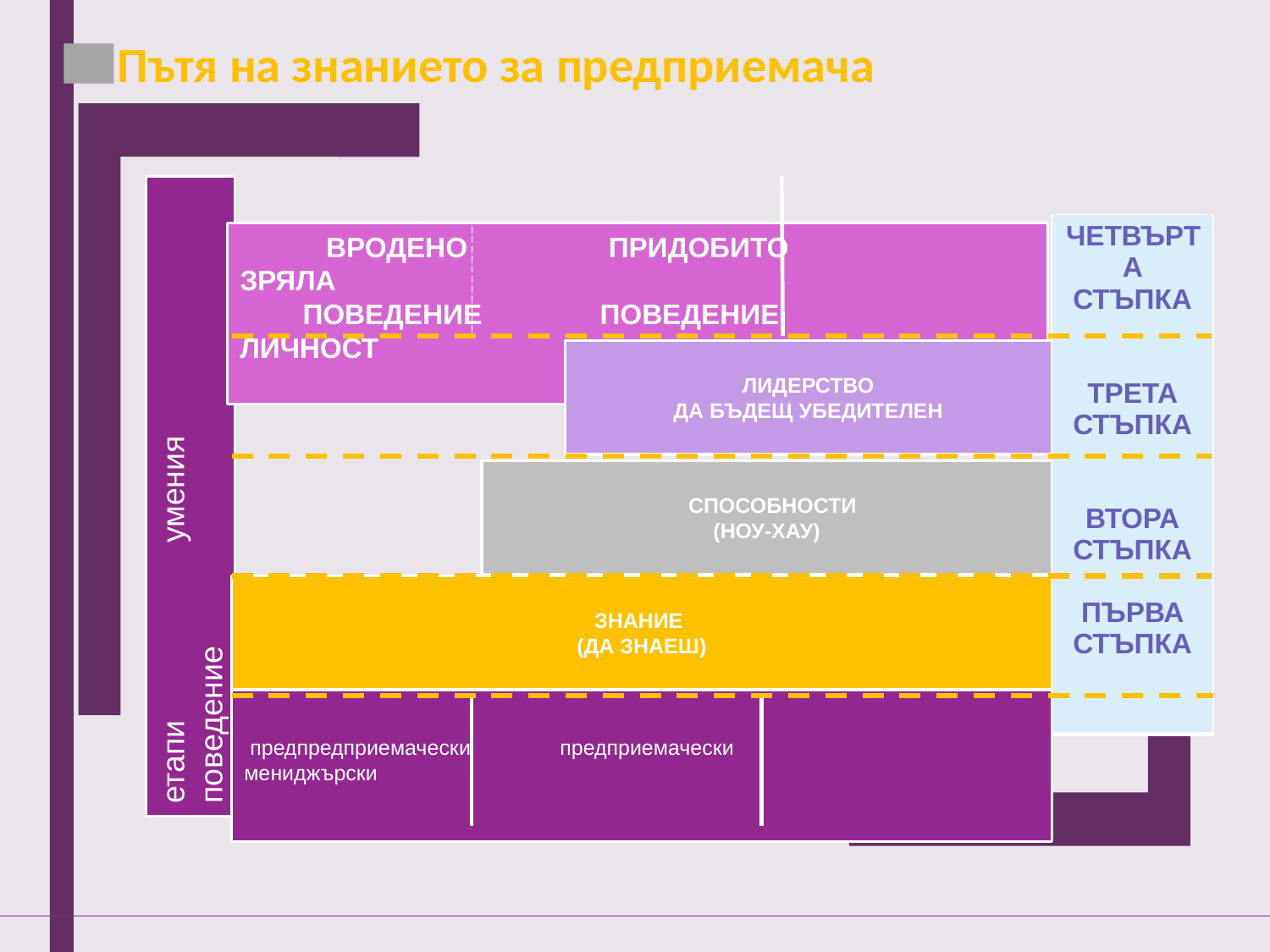

Пътя на знанието за предприемача

| ЧЕТВЪРТА СТЪПКА ТРЕТА СТЪПКА ВТОРА СТЪПКА ПЪРВА СТЪПКА |
| --- |
           ВРОДЕНО                  ПРИДОБИТО                    ЗРЯЛА
        ПОВЕДЕНИЕ               ПОВЕДЕНИЕ                    ЛИЧНОСТ

ЛИДЕРСТВО
ДА БЪДЕЩ УБЕДИТЕЛЕН

  СПОСОБНОСТИ
(НОУ-ХАУ)

етапи	               умения              поведение

ЗНАНИЕ
(ДА ЗНАЕШ)

 предпредприемачески               предприемачески                               мениджърски